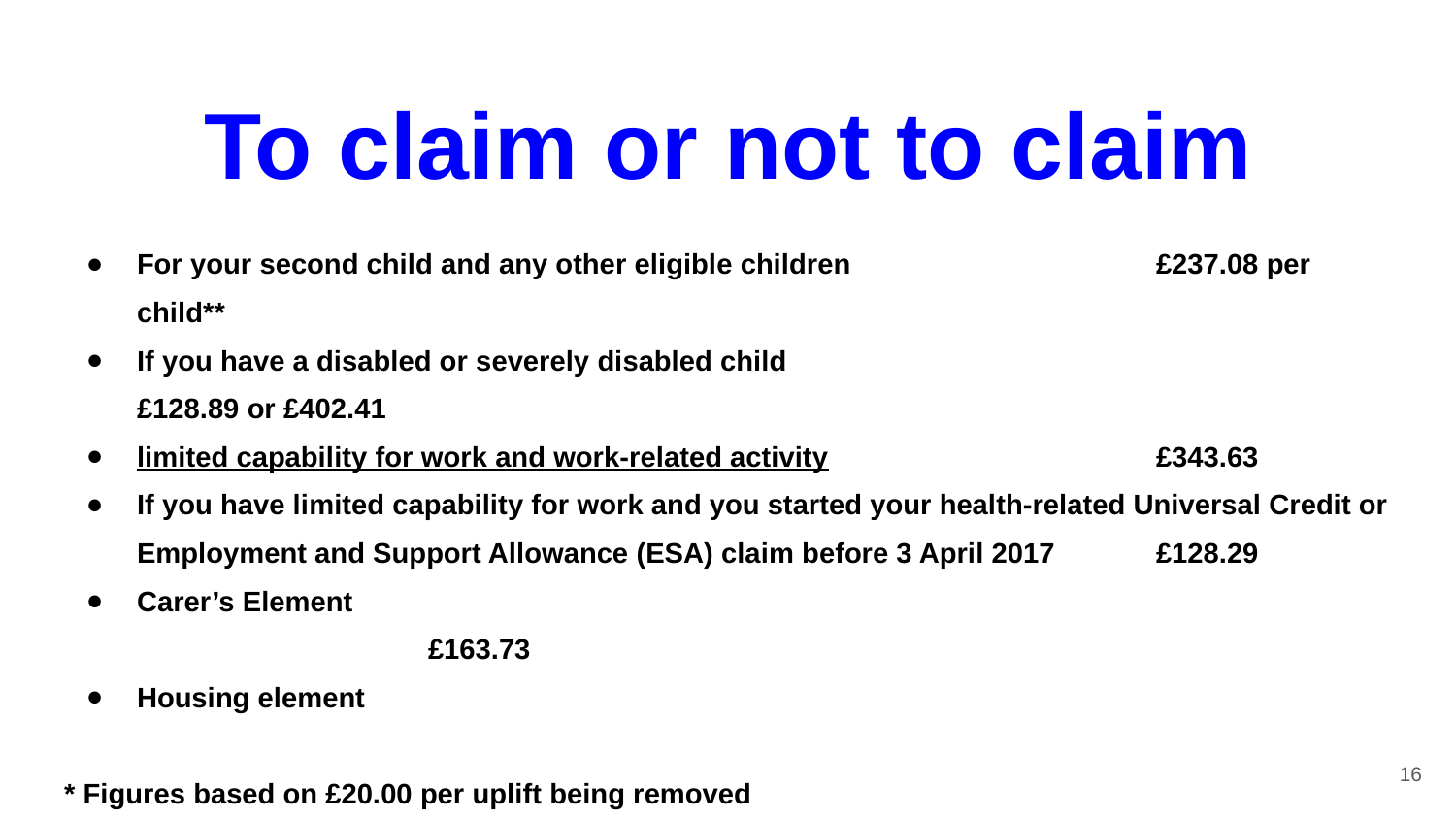

# To claim or not to claim

For your second child and any other eligible children 			£237.08 per child**
If you have a disabled or severely disabled child				£128.89 or £402.41
limited capability for work and work-related activity			£343.63
If you have limited capability for work and you started your health-related Universal Credit or Employment and Support Allowance (ESA) claim before 3 April 2017 	£128.29
Carer’s Element 									£163.73
Housing element

* Figures based on £20.00 per uplift being removed
** Universal Credit only pays for 2 children except

16